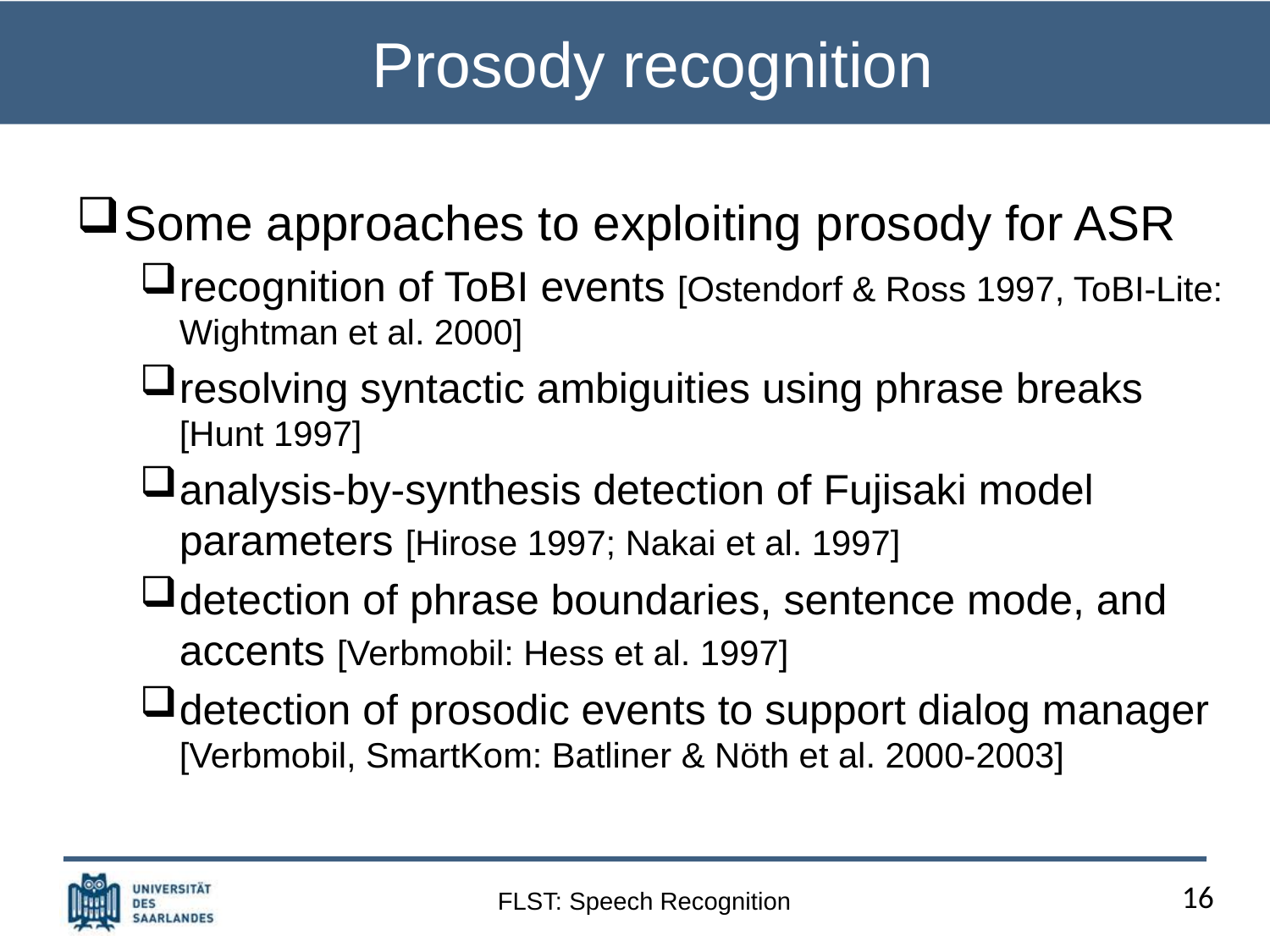

# Prosody recognition
Some approaches to exploiting prosody for ASR
recognition of ToBI events [Ostendorf & Ross 1997, ToBI-Lite: Wightman et al. 2000]
resolving syntactic ambiguities using phrase breaks [Hunt 1997]
analysis-by-synthesis detection of Fujisaki model parameters [Hirose 1997; Nakai et al. 1997]
detection of phrase boundaries, sentence mode, and accents [Verbmobil: Hess et al. 1997]
detection of prosodic events to support dialog manager [Verbmobil, SmartKom: Batliner & Nöth et al. 2000-2003]
16